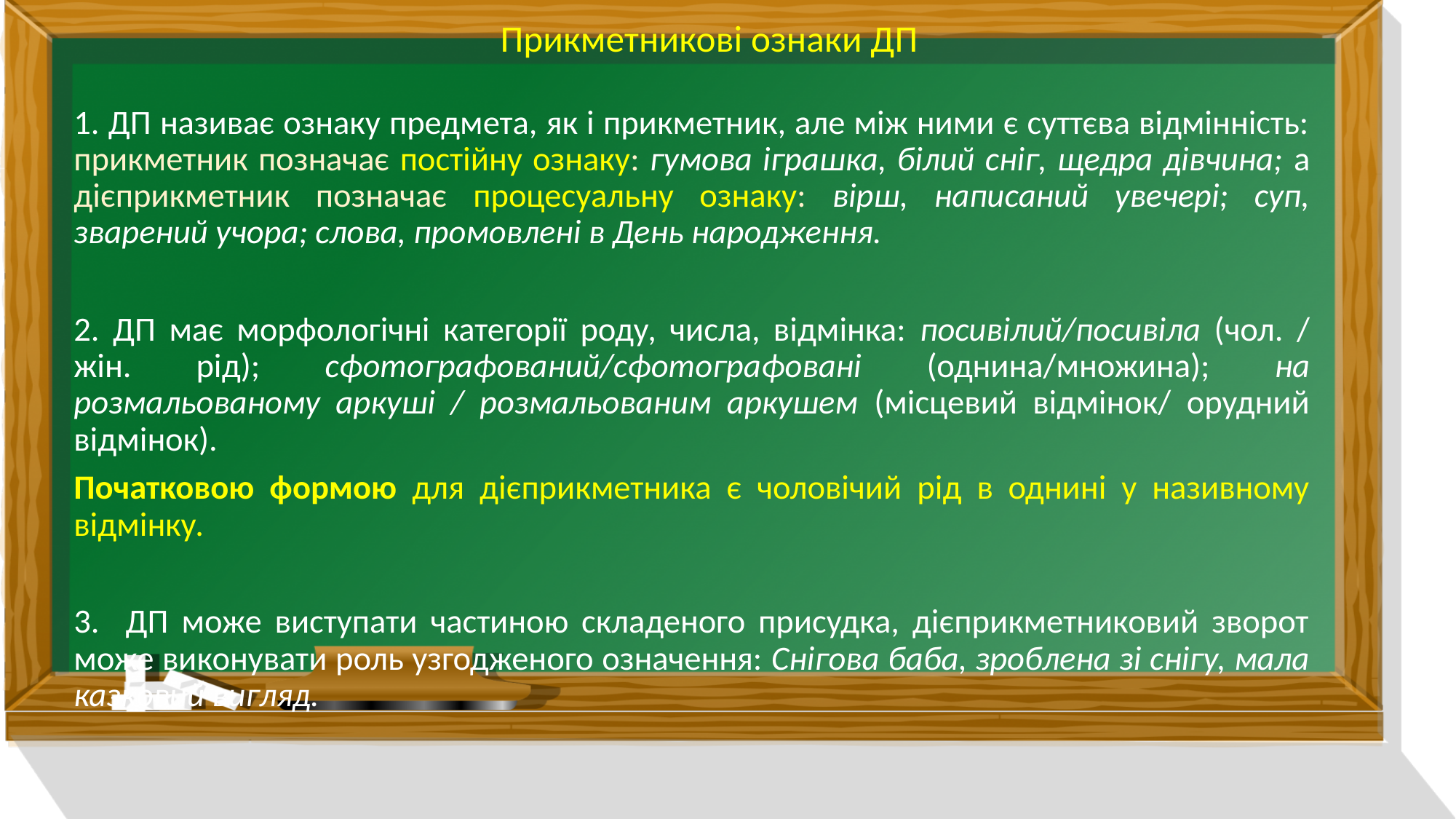

# Прикметникові ознаки ДП
1. ДП називає ознаку предмета, як і прикметник, але між ними є суттєва відмінність: прикметник позначає постійну ознаку: гумова іграшка, білий сніг, щедра дівчина; а дієприкметник позначає процесуальну ознаку: вірш, написаний увечері; суп, зварений учора; слова, промовлені в День народження.

2. ДП має морфологічні категорії роду, числа, відмінка: посивілий/посивіла (чол. / жін. рід); сфотографований/сфотографовані (однина/множина); на розмальованому аркуші / розмальованим аркушем (місцевий відмінок/ орудний відмінок).
Початковою формою для дієприкметника є чоловічий рід в однині у називному відмінку.

3.  ДП може виступати частиною складеного присудка, дієприкметниковий зворот може виконувати роль узгодженого означення: Снігова баба, зроблена зі снігу, мала казковий вигляд.